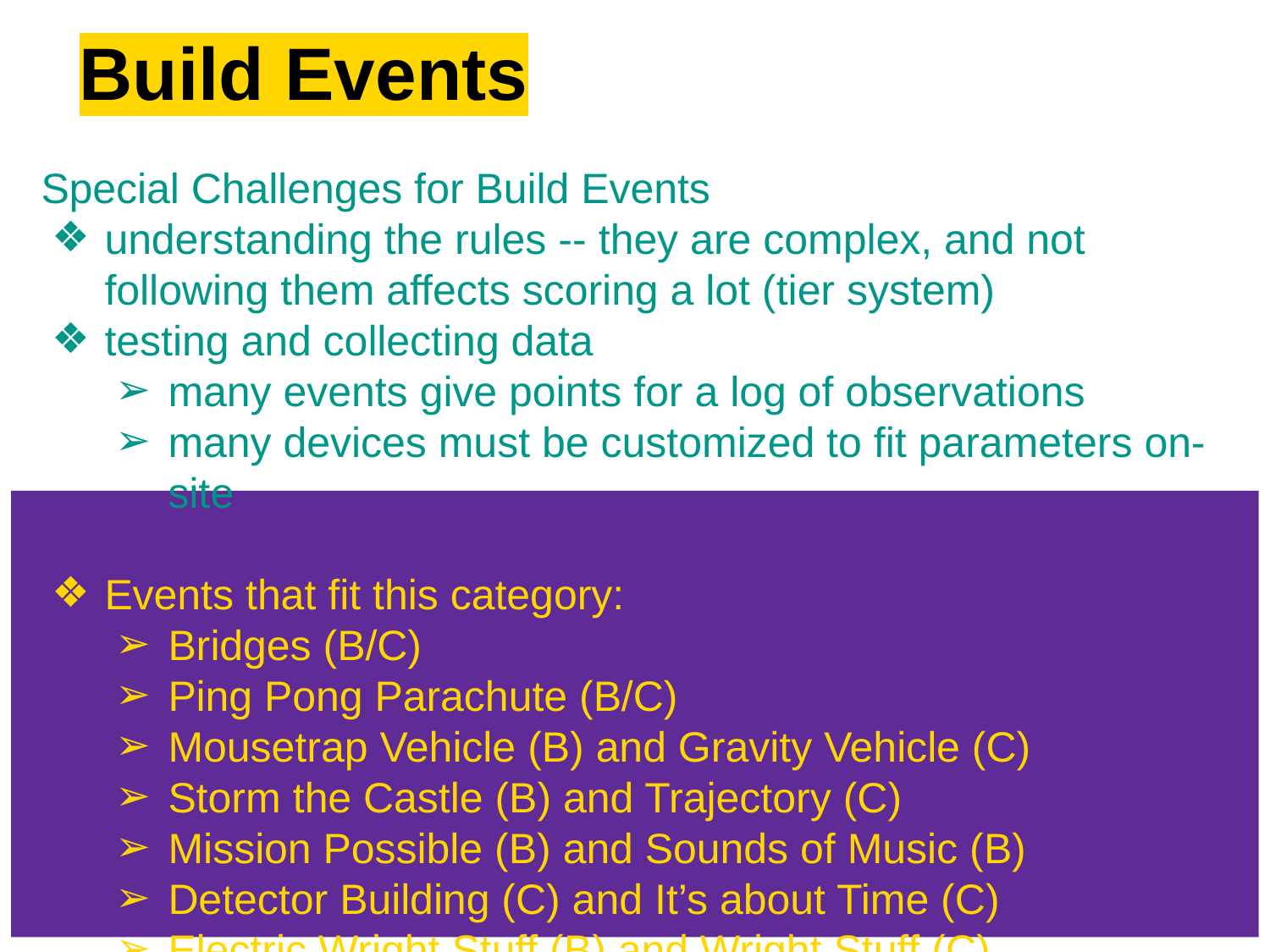

# Build Events
Special Challenges for Build Events
understanding the rules -- they are complex, and not following them affects scoring a lot (tier system)
testing and collecting data
many events give points for a log of observations
many devices must be customized to fit parameters on-site

Events that fit this category:
Bridges (B/C)
Ping Pong Parachute (B/C)
Mousetrap Vehicle (B) and Gravity Vehicle (C)
Storm the Castle (B) and Trajectory (C)
Mission Possible (B) and Sounds of Music (B)
Detector Building (C) and It’s about Time (C)
Electric Wright Stuff (B) and Wright Stuff (C)